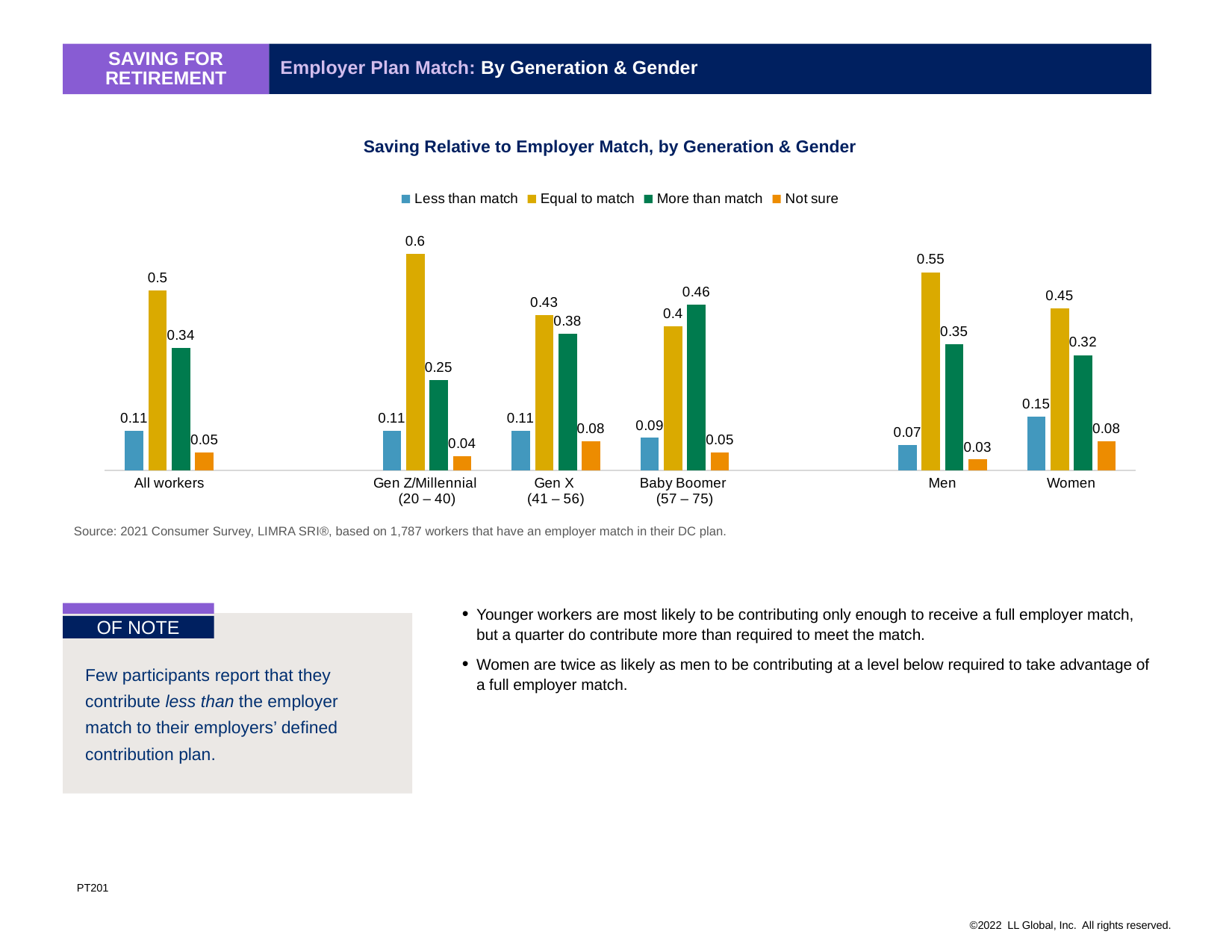

Employer Plan Match: By Generation & Gender
Saving for retirement
Saving Relative to Employer Match, by Generation & Gender

### Chart

| Category | Less than match | Equal to match | More than match | Not sure |
|---|---|---|---|---|
| All workers | 0.11 | 0.5 | 0.34 | 0.05 |
|  | None | None | None | None |
| Gen Z/Millennial
(20 – 40) | 0.11 | 0.6 | 0.25 | 0.04 |
| Gen X
(41 – 56) | 0.11 | 0.43 | 0.38 | 0.08 |
| Baby Boomer
(57 – 75) | 0.09 | 0.4 | 0.46 | 0.05 |
|  | None | None | None | None |
| Men | 0.07 | 0.55 | 0.35 | 0.03 |
| Women | 0.15 | 0.45 | 0.32 | 0.08 |
Source: 2021 Consumer Survey, LIMRA SRI®, based on 1,787 workers that have an employer match in their DC plan.

OF NOTE
Younger workers are most likely to be contributing only enough to receive a full employer match, but a quarter do contribute more than required to meet the match.
Women are twice as likely as men to be contributing at a level below required to take advantage of a full employer match.
Few participants report that they contribute less than the employer match to their employers’ defined contribution plan.
PT201